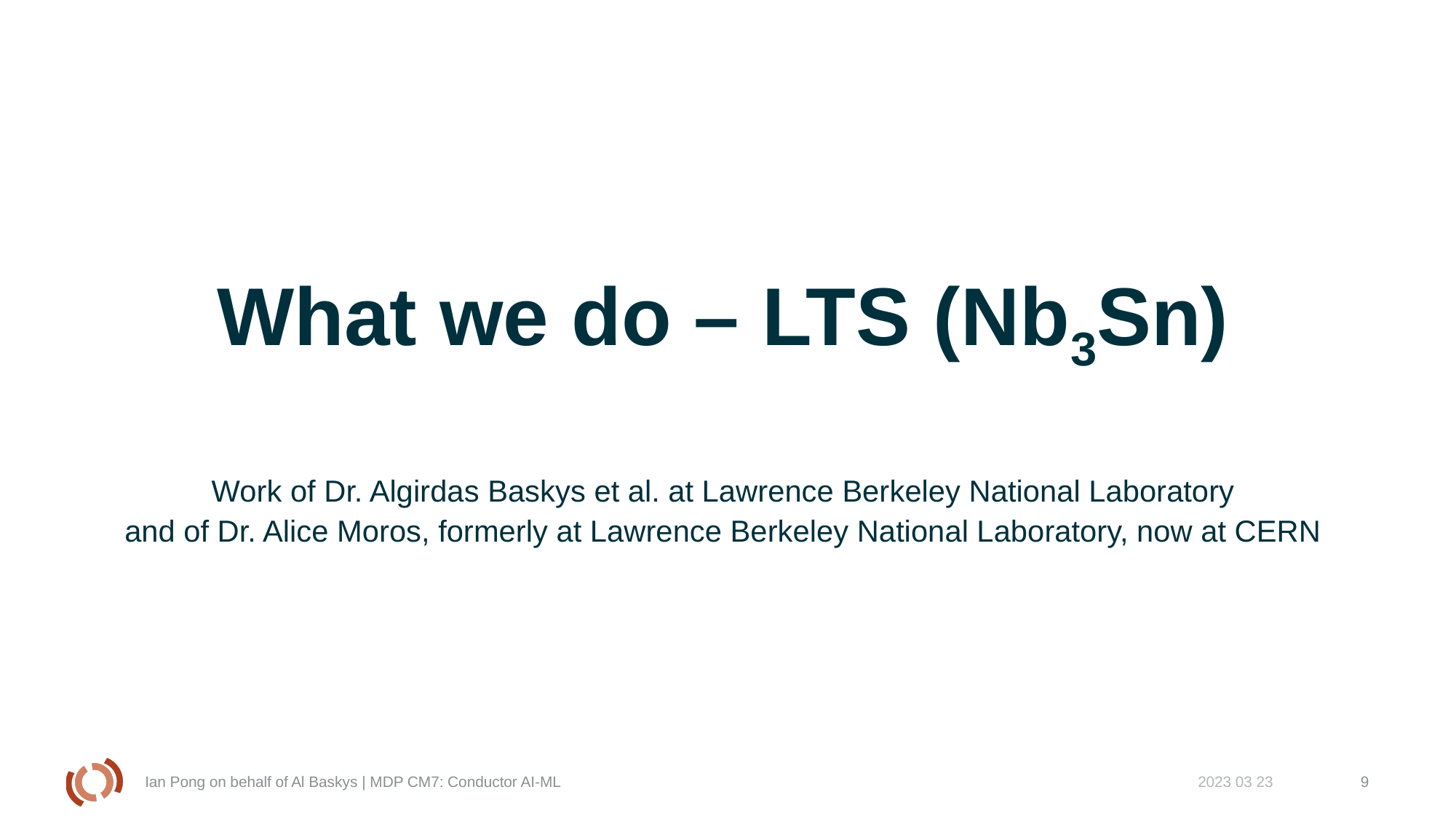

# What we do – LTS (Nb3Sn)
Work of Dr. Algirdas Baskys et al. at Lawrence Berkeley National Laboratory
and of Dr. Alice Moros, formerly at Lawrence Berkeley National Laboratory, now at CERN

2023 03 23
9
Ian Pong on behalf of Al Baskys | MDP CM7: Conductor AI-ML